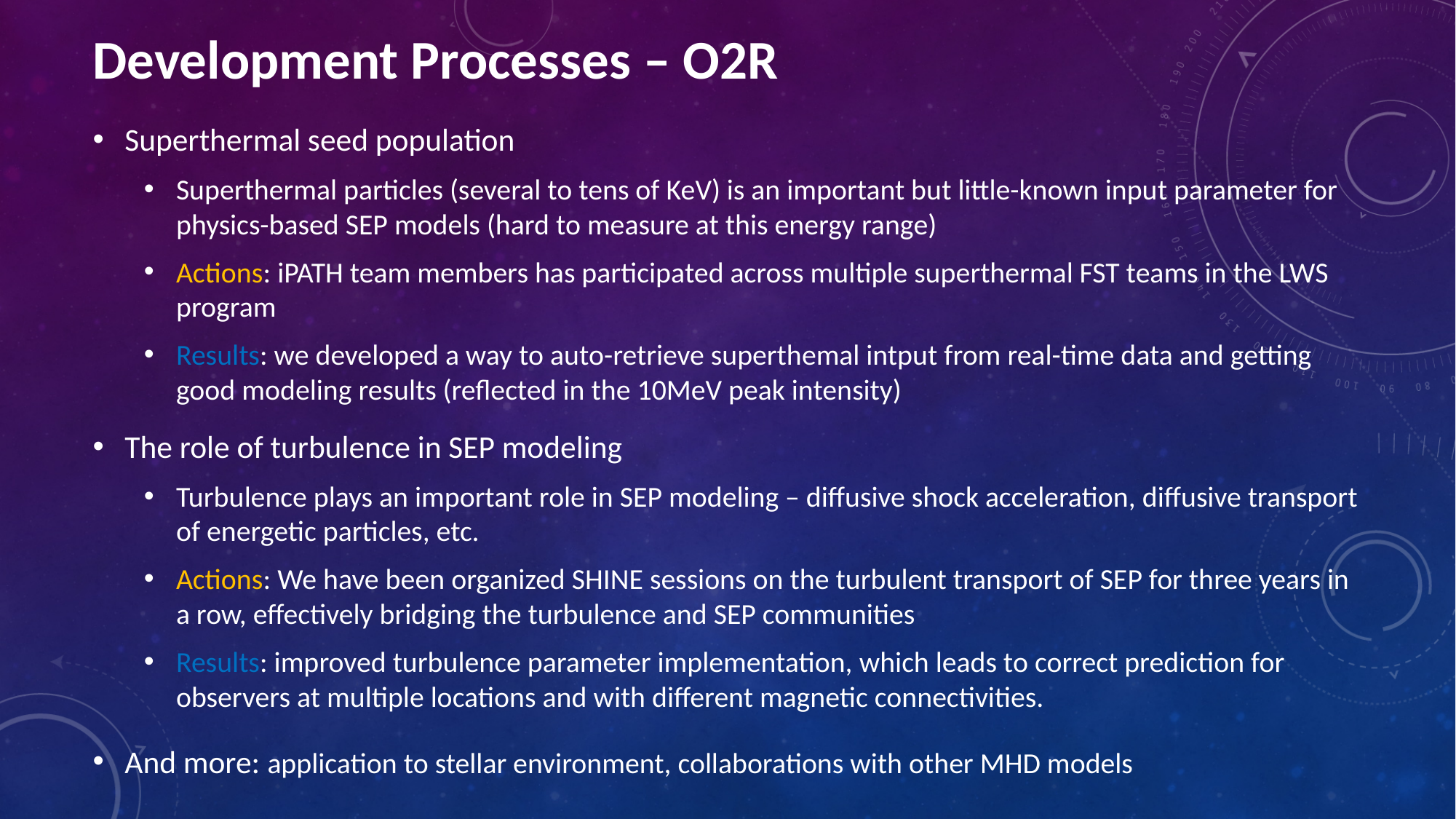

# Development Processes – O2R
Superthermal seed population
Superthermal particles (several to tens of KeV) is an important but little-known input parameter for physics-based SEP models (hard to measure at this energy range)
Actions: iPATH team members has participated across multiple superthermal FST teams in the LWS program
Results: we developed a way to auto-retrieve superthemal intput from real-time data and getting good modeling results (reflected in the 10MeV peak intensity)
The role of turbulence in SEP modeling
Turbulence plays an important role in SEP modeling – diffusive shock acceleration, diffusive transport of energetic particles, etc.
Actions: We have been organized SHINE sessions on the turbulent transport of SEP for three years in a row, effectively bridging the turbulence and SEP communities
Results: improved turbulence parameter implementation, which leads to correct prediction for observers at multiple locations and with different magnetic connectivities.
And more: application to stellar environment, collaborations with other MHD models